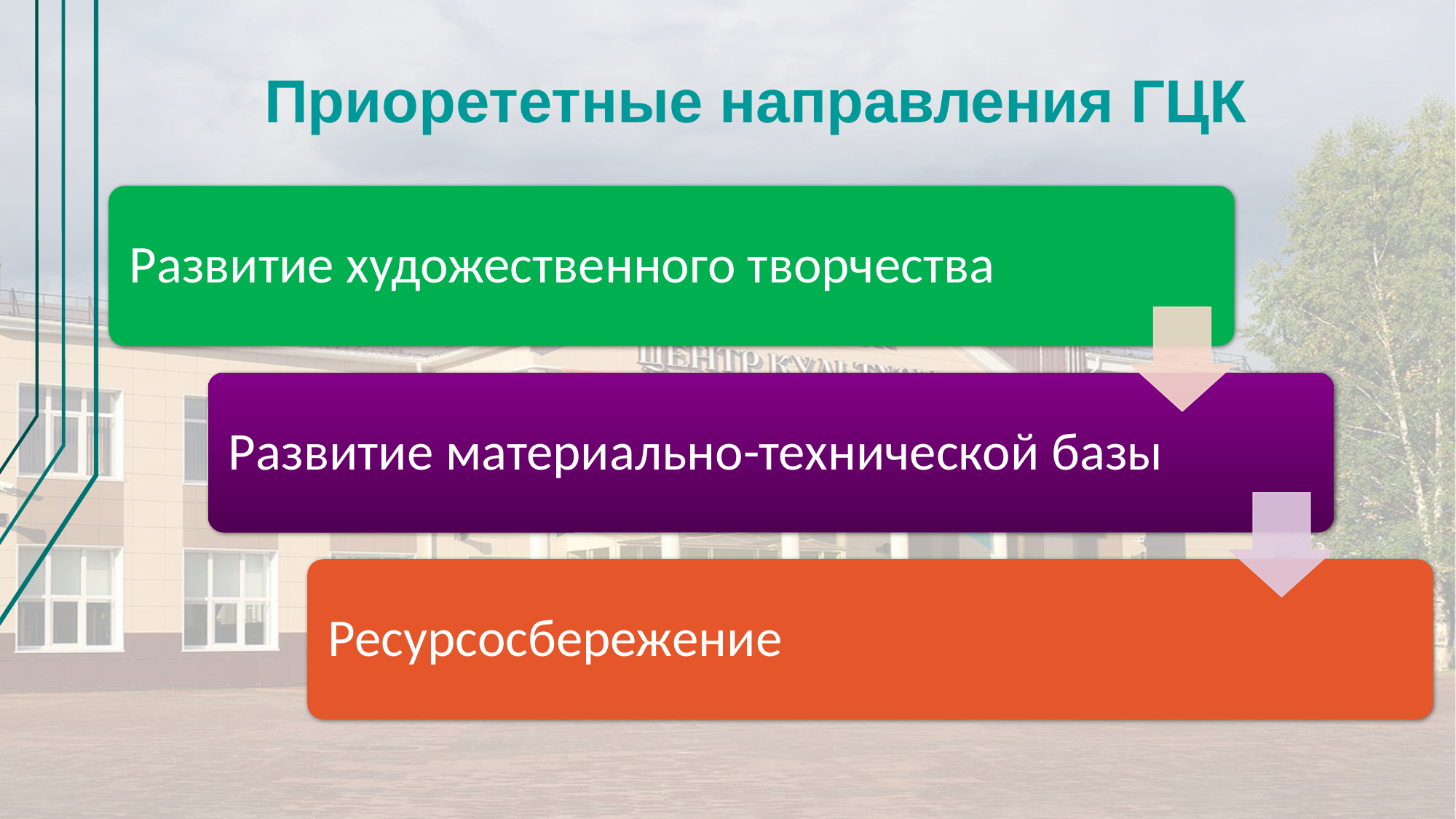

# Приорететные направления ГЦК
Развитие художественного творчества
Развитие материально-технической базы
Ресурсосбережение